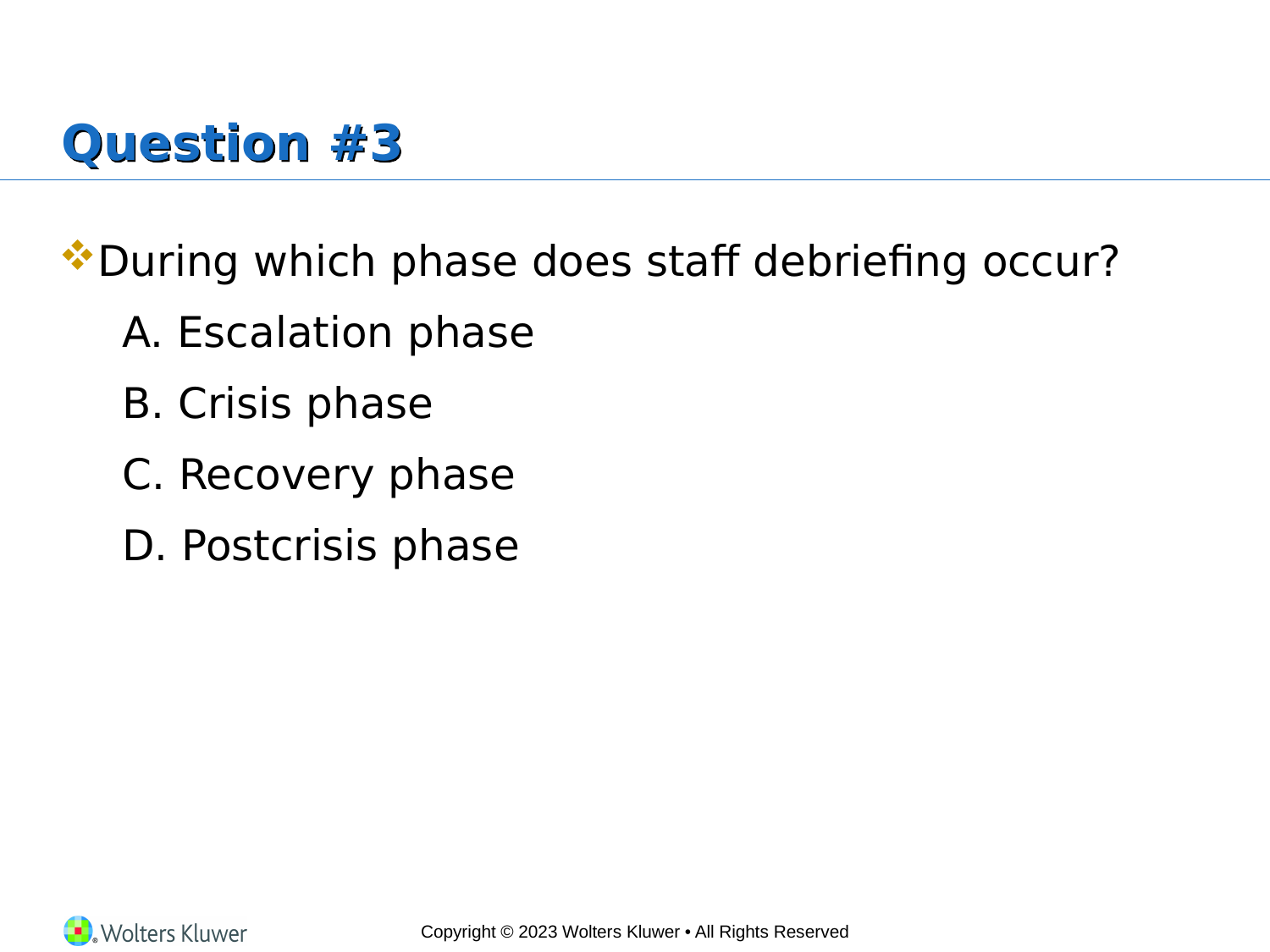

# Question #3
During which phase does staff debriefing occur?
A. Escalation phase
B. Crisis phase
C. Recovery phase
D. Postcrisis phase